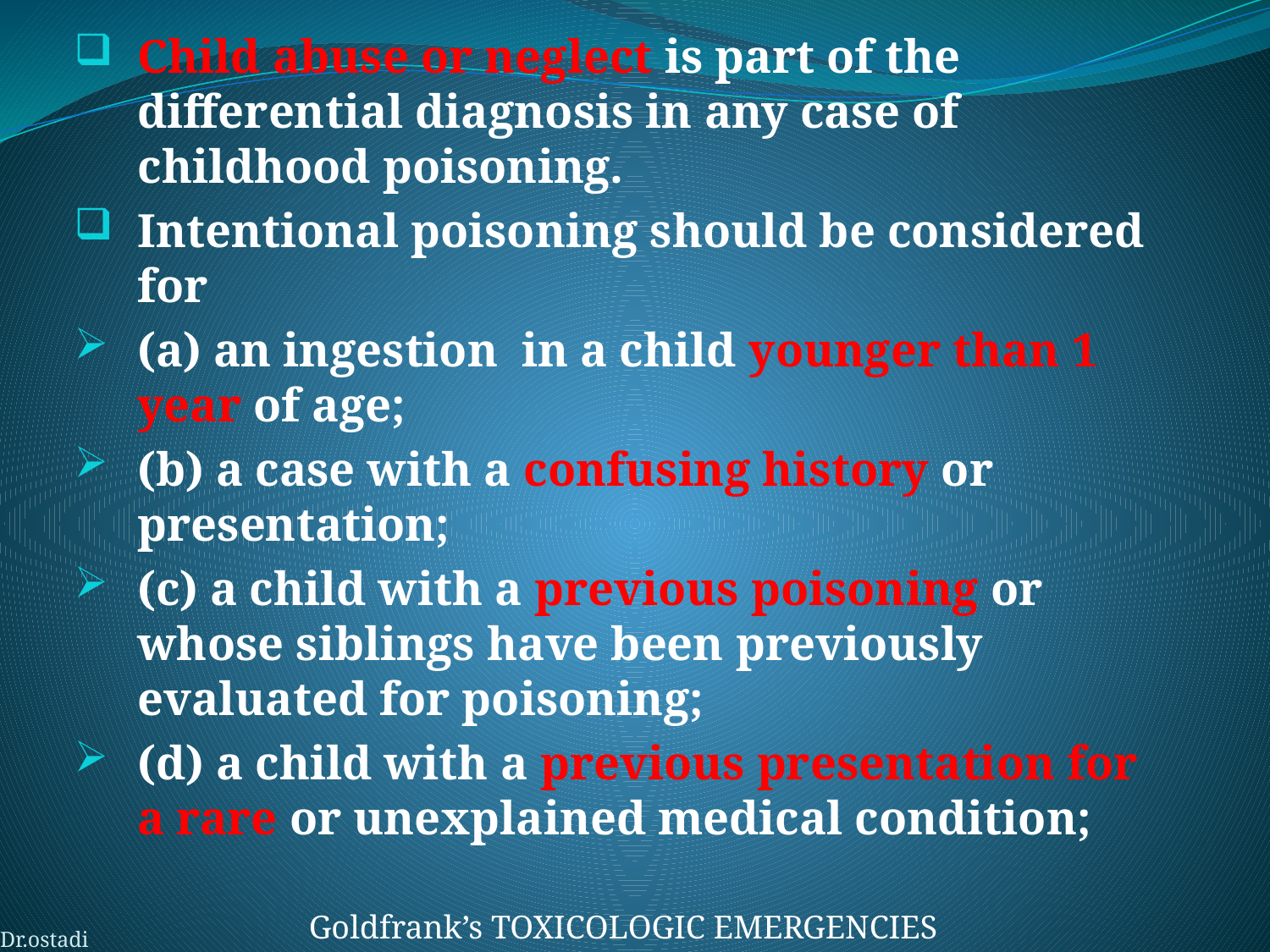

Child abuse or neglect is part of the differential diagnosis in any case of childhood poisoning.
Intentional poisoning should be considered for
(a) an ingestion  in a child younger than 1 year of age;
(b) a case with a confusing history or presentation;
(c) a child with a previous poisoning or whose siblings have been previously evaluated for poisoning;
(d) a child with a previous presentation for a rare or unexplained medical condition;
Goldfrank’s TOXICOLOGIC EMERGENCIES
Dr.ostadi